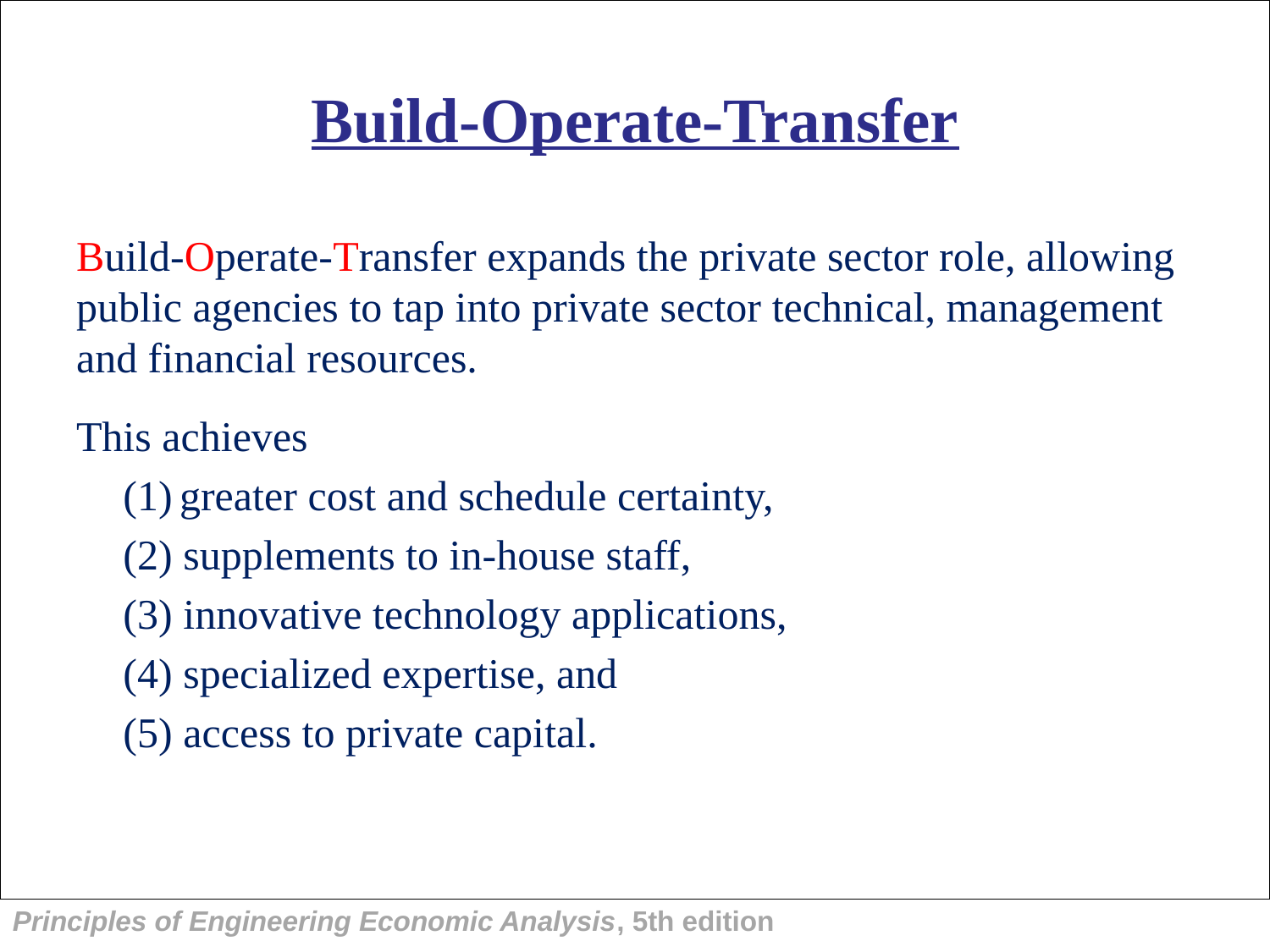

# Build-Operate-Transfer
Build-Operate-Transfer expands the private sector role, allowing public agencies to tap into private sector technical, management and financial resources.

This achieves
greater cost and schedule certainty,
(2) supplements to in-house staff,
(3) innovative technology applications,
(4) specialized expertise, and
(5) access to private capital.